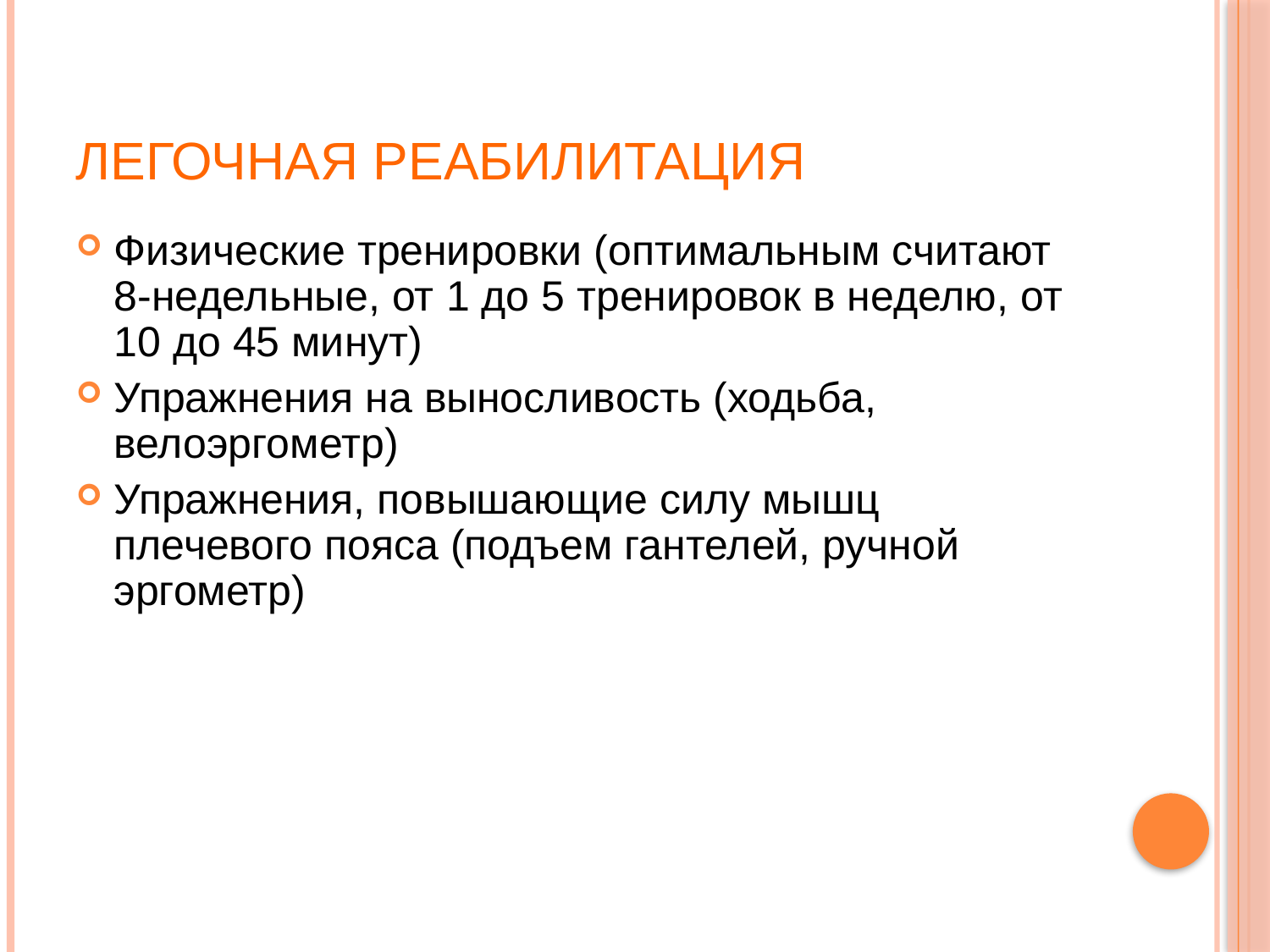

# Легочная реабилитация
Физические тренировки (оптимальным считают 8-недельные, от 1 до 5 тренировок в неделю, от 10 до 45 минут)
Упражнения на выносливость (ходьба, велоэргометр)
Упражнения, повышающие силу мышц плечевого пояса (подъем гантелей, ручной эргометр)